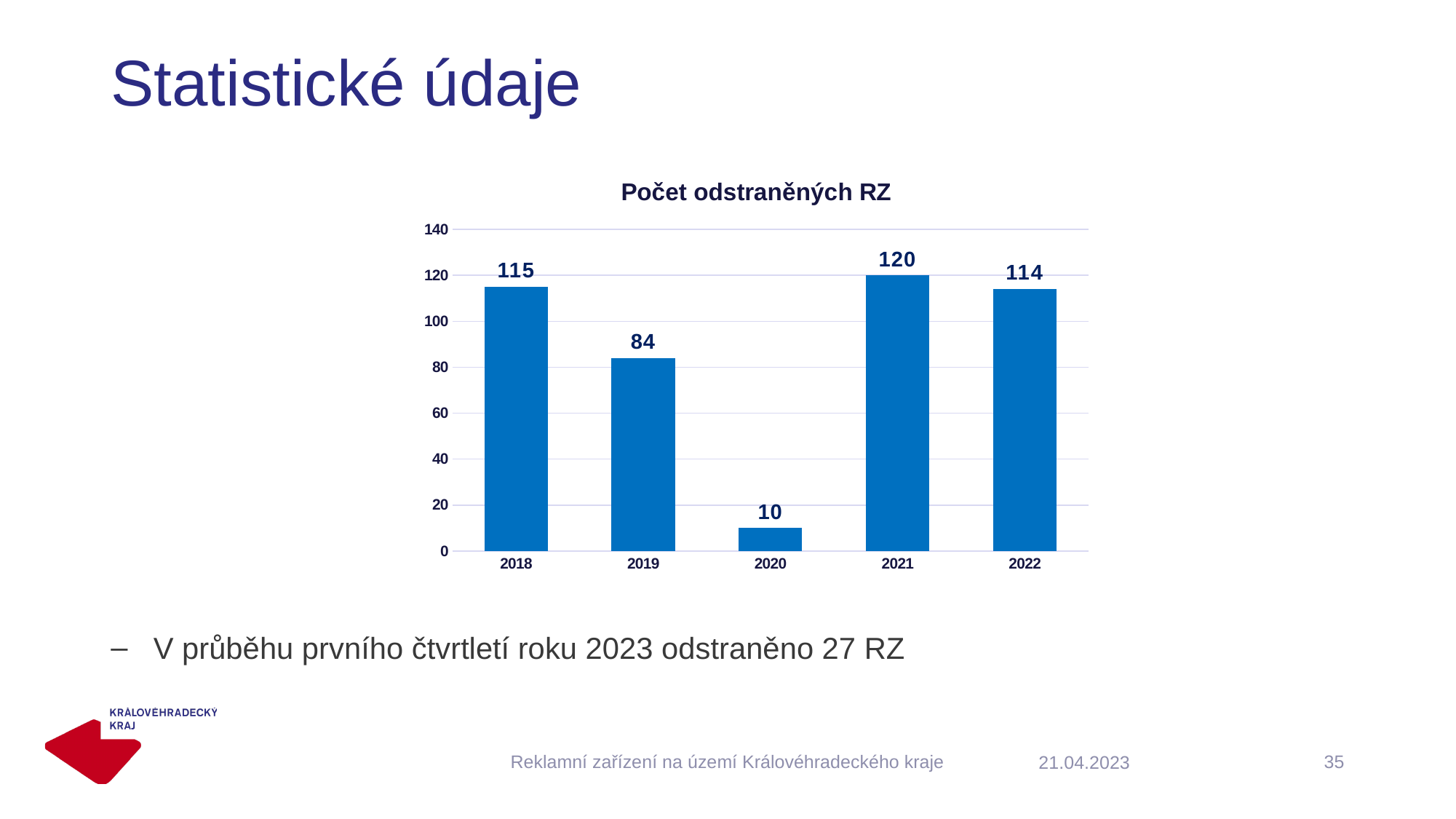

# Statistické údaje

V průběhu prvního čtvrtletí roku 2023 odstraněno 27 RZ

### Chart: Počet odstraněných RZ

| Category | Počet odstraněných RZ |
|---|---|
| 2018 | 115.0 |
| 2019 | 84.0 |
| 2020 | 10.0 |
| 2021 | 120.0 |
| 2022 | 114.0 |
Reklamní zařízení na území Královéhradeckého kraje
35
21.04.2023